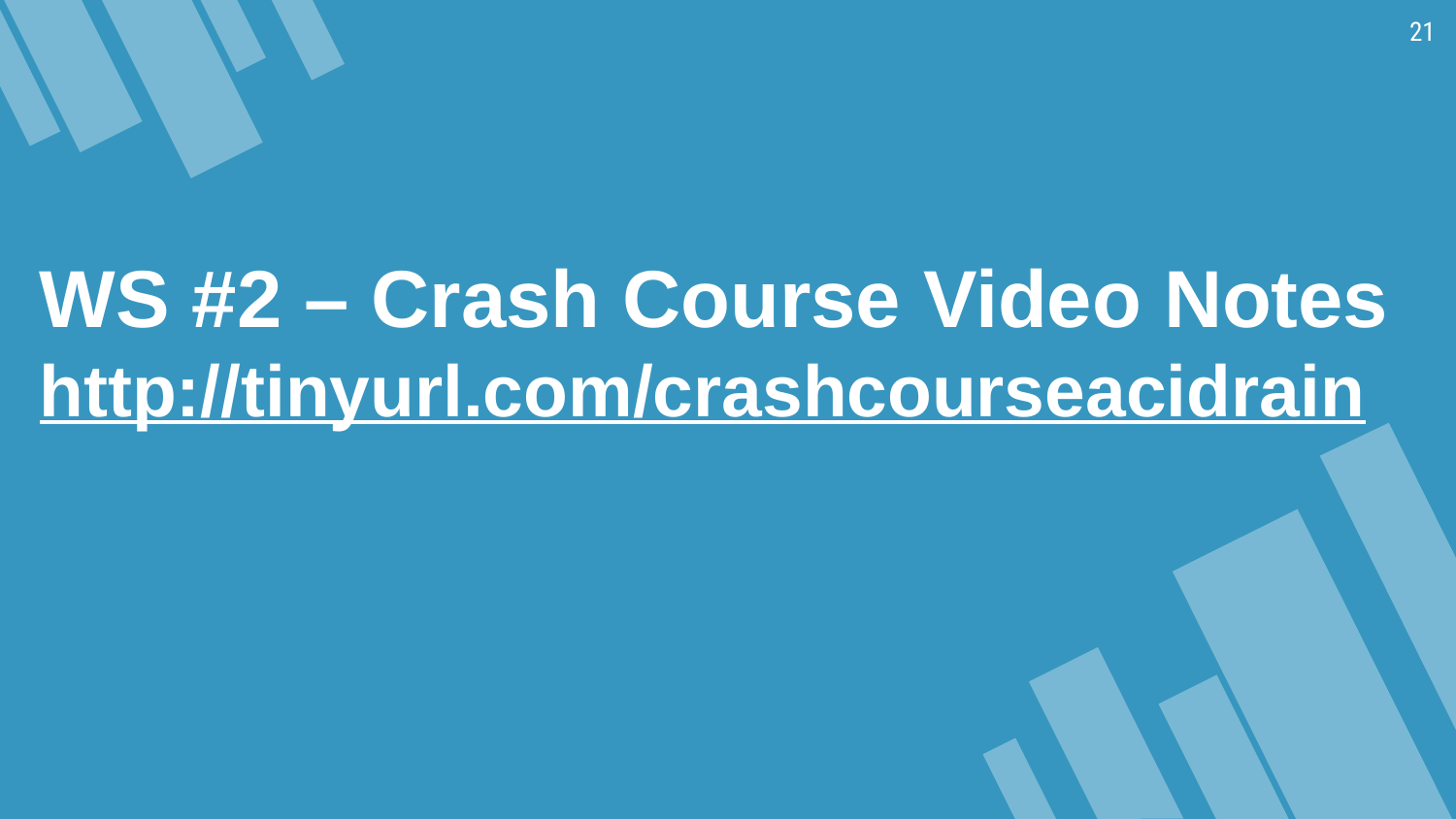

21
WS #2 – Crash Course Video Notes
http://tinyurl.com/crashcourseacidrain